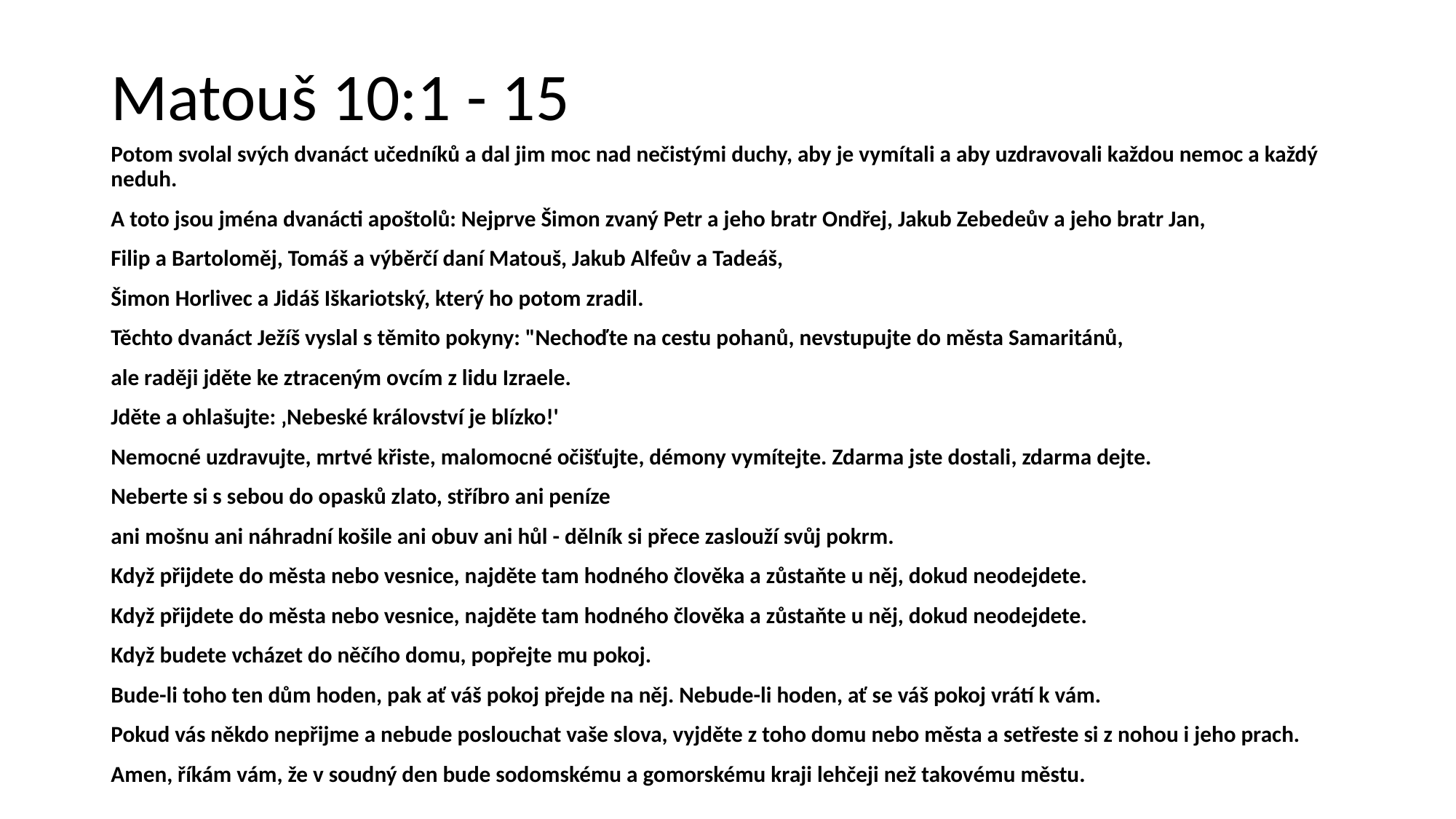

# Matouš 10:1 - 15
Potom svolal svých dvanáct učedníků a dal jim moc nad nečistými duchy, aby je vymítali a aby uzdravovali každou nemoc a každý neduh.
A toto jsou jména dvanácti apoštolů: Nejprve Šimon zvaný Petr a jeho bratr Ondřej, Jakub Zebedeův a jeho bratr Jan,
Filip a Bartoloměj, Tomáš a výběrčí daní Matouš, Jakub Alfeův a Tadeáš,
Šimon Horlivec a Jidáš Iškariotský, který ho potom zradil.
Těchto dvanáct Ježíš vyslal s těmito pokyny: "Nechoďte na cestu pohanů, nevstupujte do města Samaritánů,
ale raději jděte ke ztraceným ovcím z lidu Izraele.
Jděte a ohlašujte: ‚Nebeské království je blízko!'
Nemocné uzdravujte, mrtvé křiste, malomocné očišťujte, démony vymítejte. Zdarma jste dostali, zdarma dejte.
Neberte si s sebou do opasků zlato, stříbro ani peníze
ani mošnu ani náhradní košile ani obuv ani hůl - dělník si přece zaslouží svůj pokrm.
Když přijdete do města nebo vesnice, najděte tam hodného člověka a zůstaňte u něj, dokud neodejdete.
Když přijdete do města nebo vesnice, najděte tam hodného člověka a zůstaňte u něj, dokud neodejdete.
Když budete vcházet do něčího domu, popřejte mu pokoj.
Bude-li toho ten dům hoden, pak ať váš pokoj přejde na něj. Nebude-li hoden, ať se váš pokoj vrátí k vám.
Pokud vás někdo nepřijme a nebude poslouchat vaše slova, vyjděte z toho domu nebo města a setřeste si z nohou i jeho prach.
Amen, říkám vám, že v soudný den bude sodomskému a gomorskému kraji lehčeji než takovému městu.